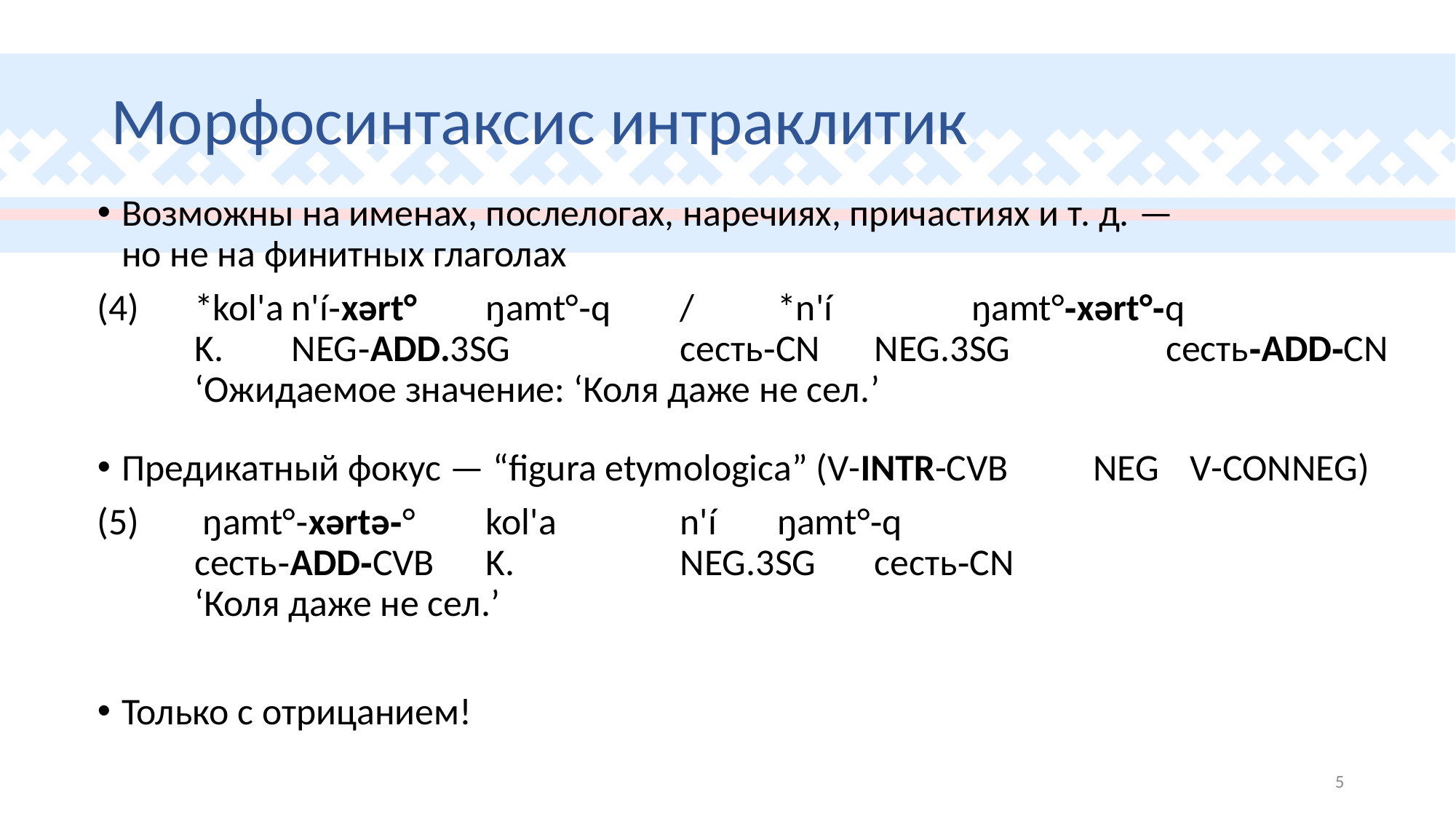

# Морфосинтаксис интраклитик
Возможны на именах, послелогах, наречиях, причастиях и т. д. —
но не на финитных глаголах
(4)	*kol'a	n'í‑xərt°				ŋamt°‑q	/	*n'í	 			ŋamt°‑xərt°‑q
		K.			neg‑add.3sg			сесть‑cn		neg.3sg	 	сесть‑add‑cn
	‘Ожидаемое значение: ‘Коля даже не сел.’
Предикатный фокус — “figura etymologica” (V-intr-cvb	neg	V-conneg)
(5)	 ŋamt°‑xərtə‑°		kol'a		n'í					ŋamt°‑q
		сесть‑add‑cvb		K.			neg.3sg		сесть‑cn
		‘Коля даже не сел.’

Только с отрицанием!
5